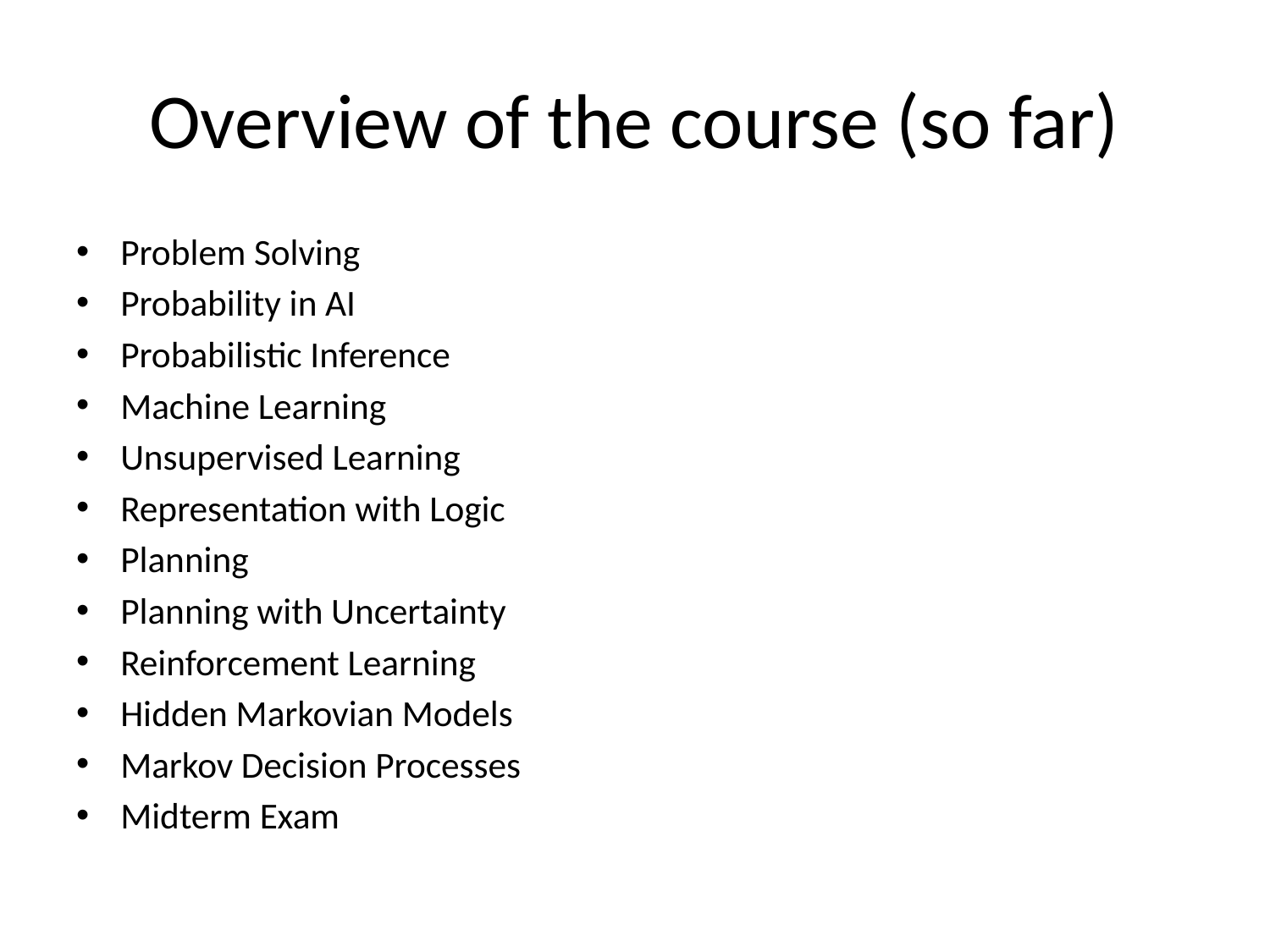

# Overview of the course (so far)
Problem Solving
Probability in AI
Probabilistic Inference
Machine Learning
Unsupervised Learning
Representation with Logic
Planning
Planning with Uncertainty
Reinforcement Learning
Hidden Markovian Models
Markov Decision Processes
Midterm Exam